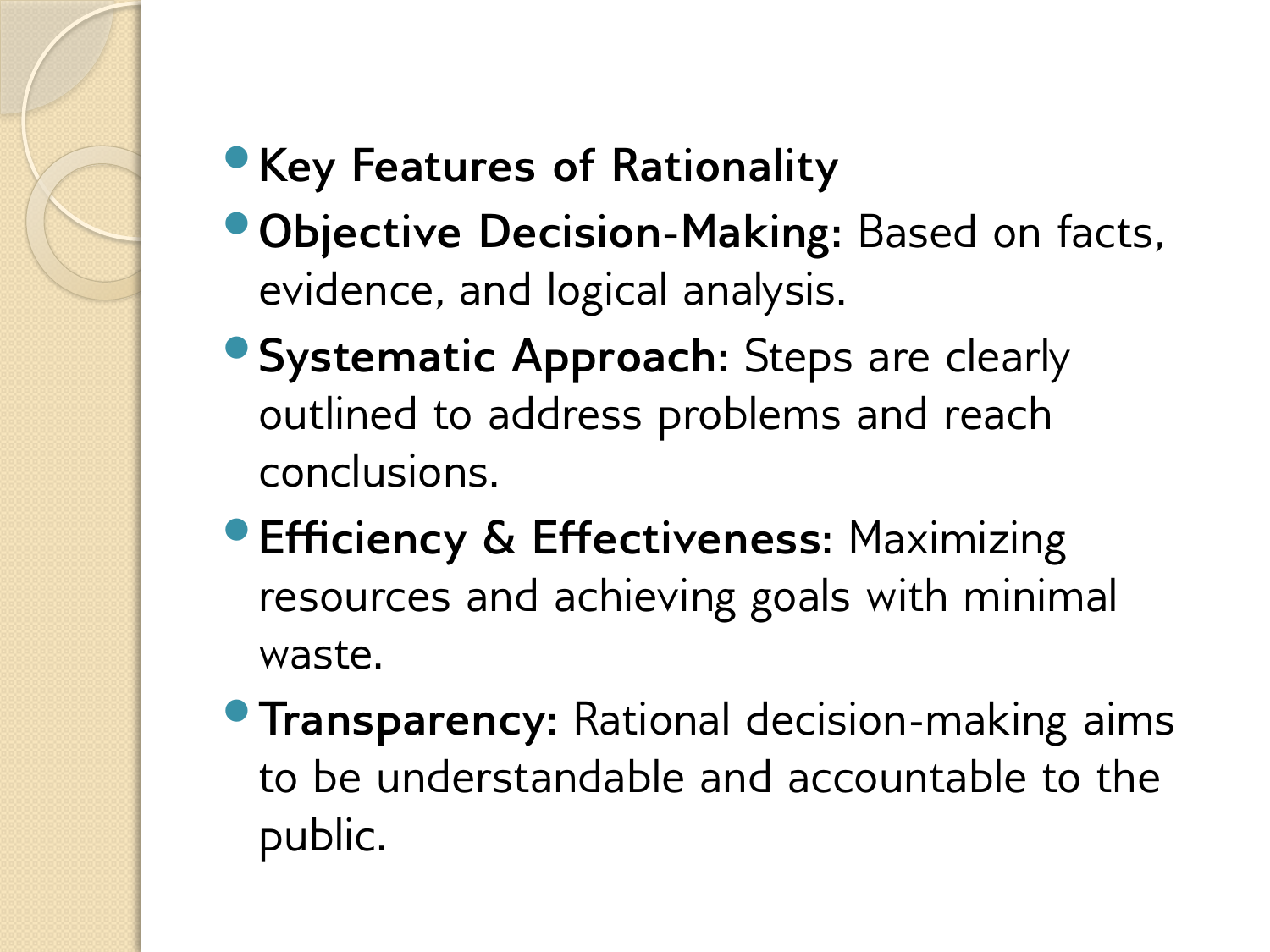

#
Key Features of Rationality
Objective Decision-Making: Based on facts, evidence, and logical analysis.
Systematic Approach: Steps are clearly outlined to address problems and reach conclusions.
Efficiency & Effectiveness: Maximizing resources and achieving goals with minimal waste.
Transparency: Rational decision-making aims to be understandable and accountable to the public.